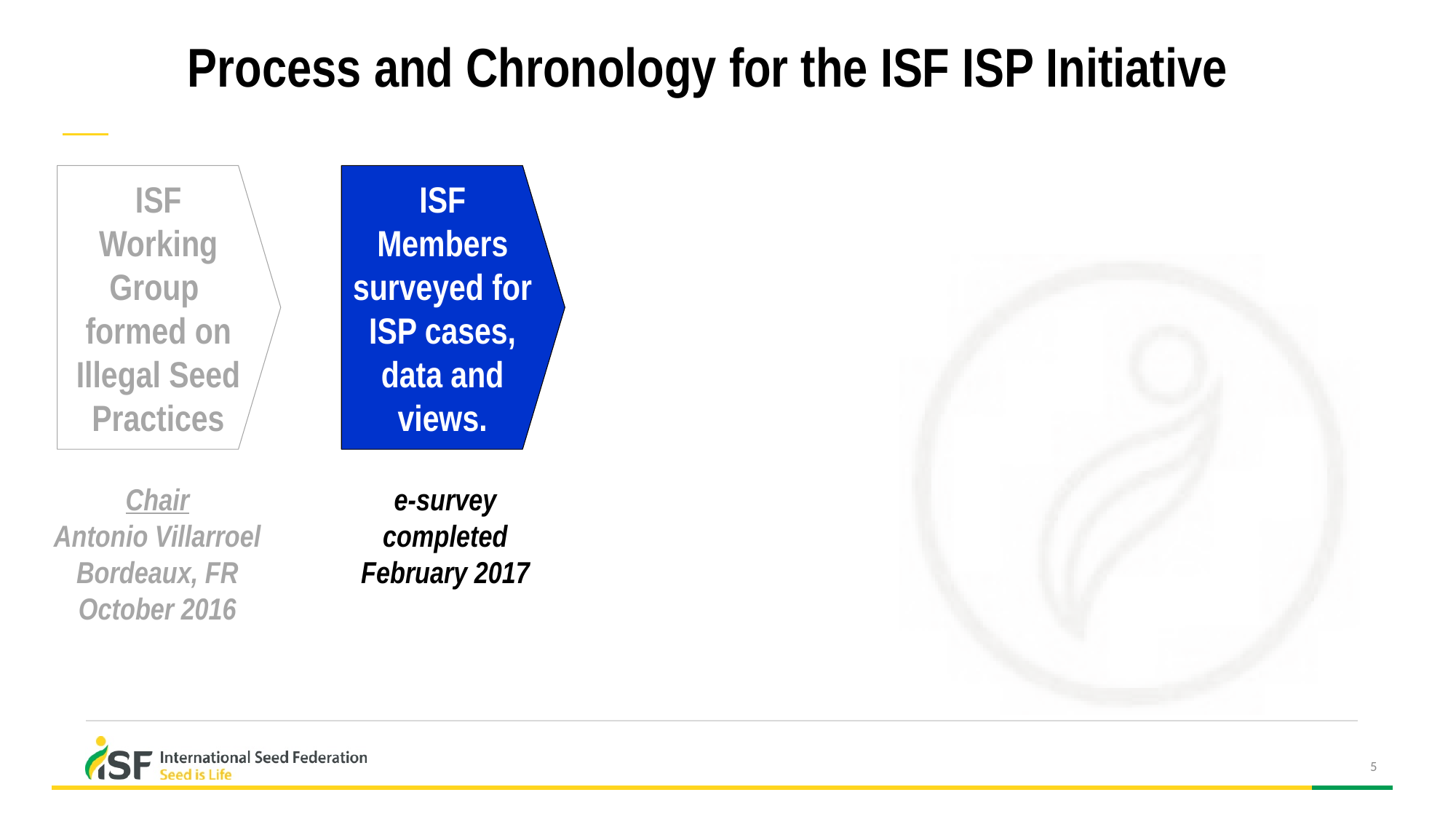

Process and Chronology for the ISF ISP Initiative
ISF
Working
Group
formed on
Illegal Seed
Practices
ISF Members
surveyed for
ISP cases,
data and views.
Chair
Antonio Villarroel
Bordeaux, FR
October 2016
e-survey
completed
February 2017
5